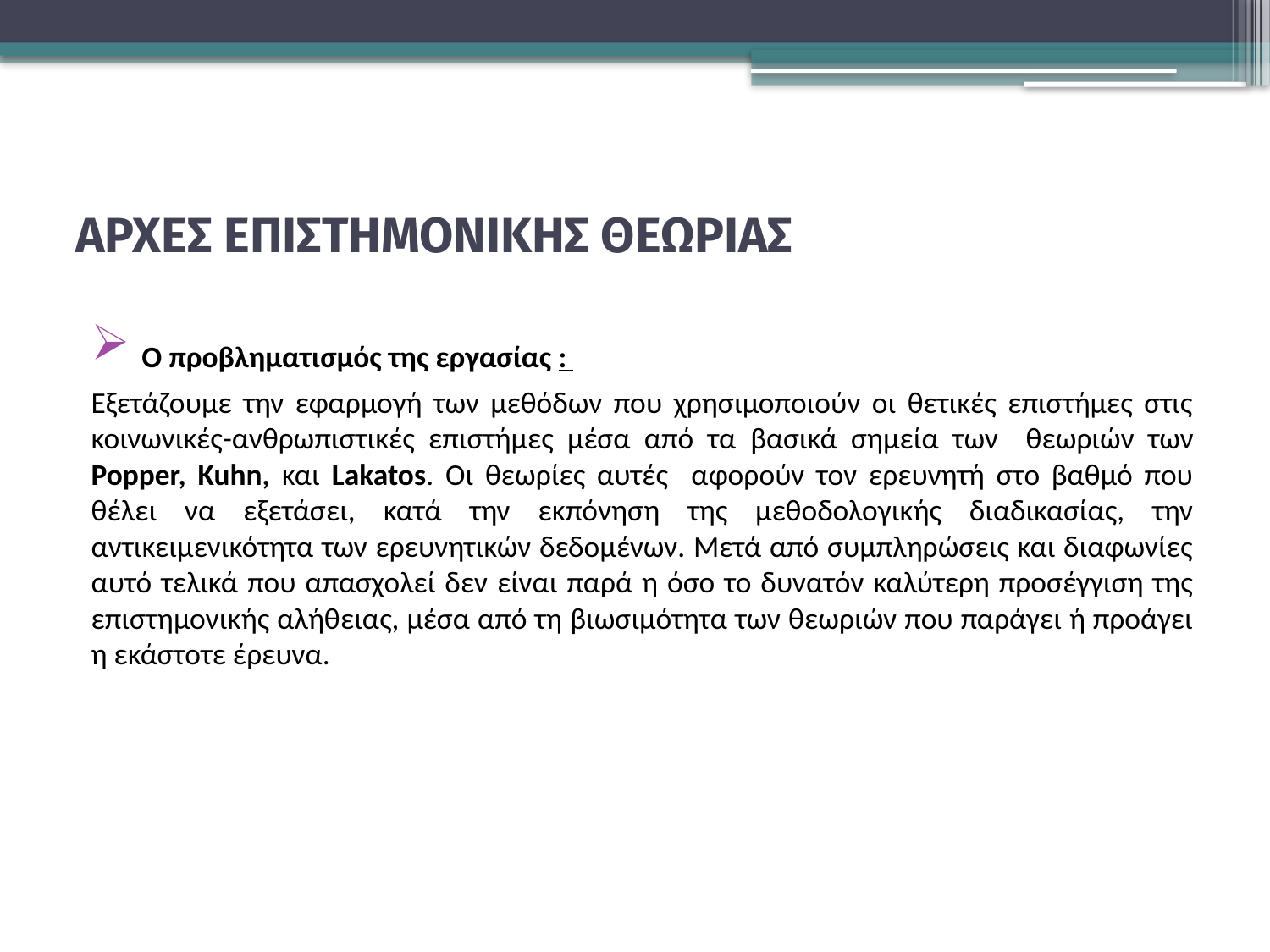

# ΑΡΧΕΣ ΕΠΙΣΤΗΜΟΝΙΚΗΣ ΘΕΩΡΙΑΣ
 Ο προβληματισμός της εργασίας :
Εξετάζουμε την εφαρμογή των μεθόδων που χρησιμοποιούν οι θετικές επιστήμες στις κοινωνικές-ανθρωπιστικές επιστήμες μέσα από τα βασικά σημεία των  θεωριών των Popper, Kuhn, και Lakatos. Οι θεωρίες αυτές  αφορούν τον ερευνητή στο βαθμό που θέλει να εξετάσει, κατά την εκπόνηση της μεθοδολογικής διαδικασίας, την αντικειμενικότητα των ερευνητικών δεδομένων. Μετά από συμπληρώσεις και διαφωνίες αυτό τελικά που απασχολεί δεν είναι παρά η όσο το δυνατόν καλύτερη προσέγγιση της επιστημονικής αλήθειας, μέσα από τη βιωσιμότητα των θεωριών που παράγει ή προάγει η εκάστοτε έρευνα.